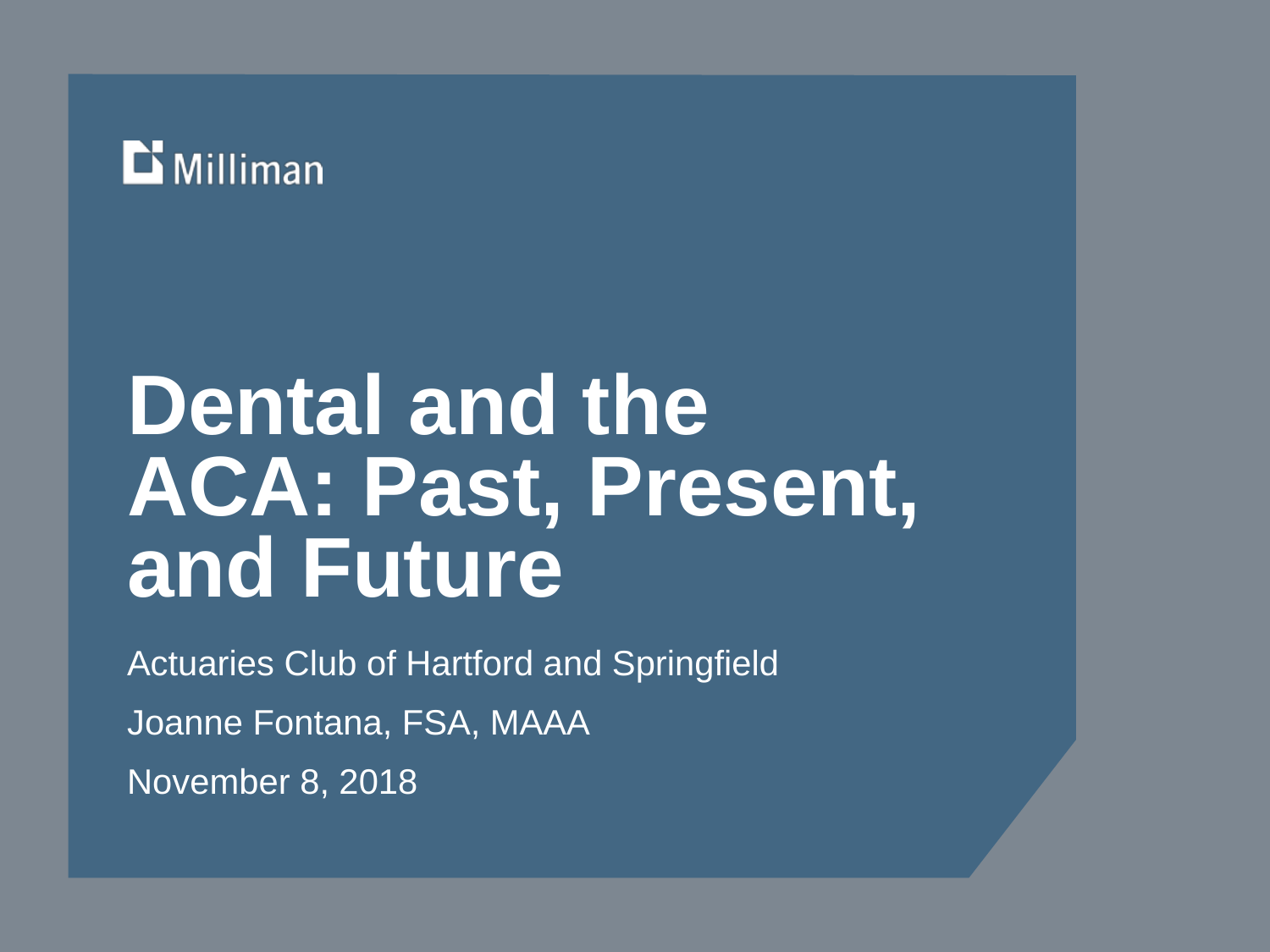

# Dental and the ACA: Past, Present, and Future
Actuaries Club of Hartford and Springfield
Joanne Fontana, FSA, MAAA
November 8, 2018